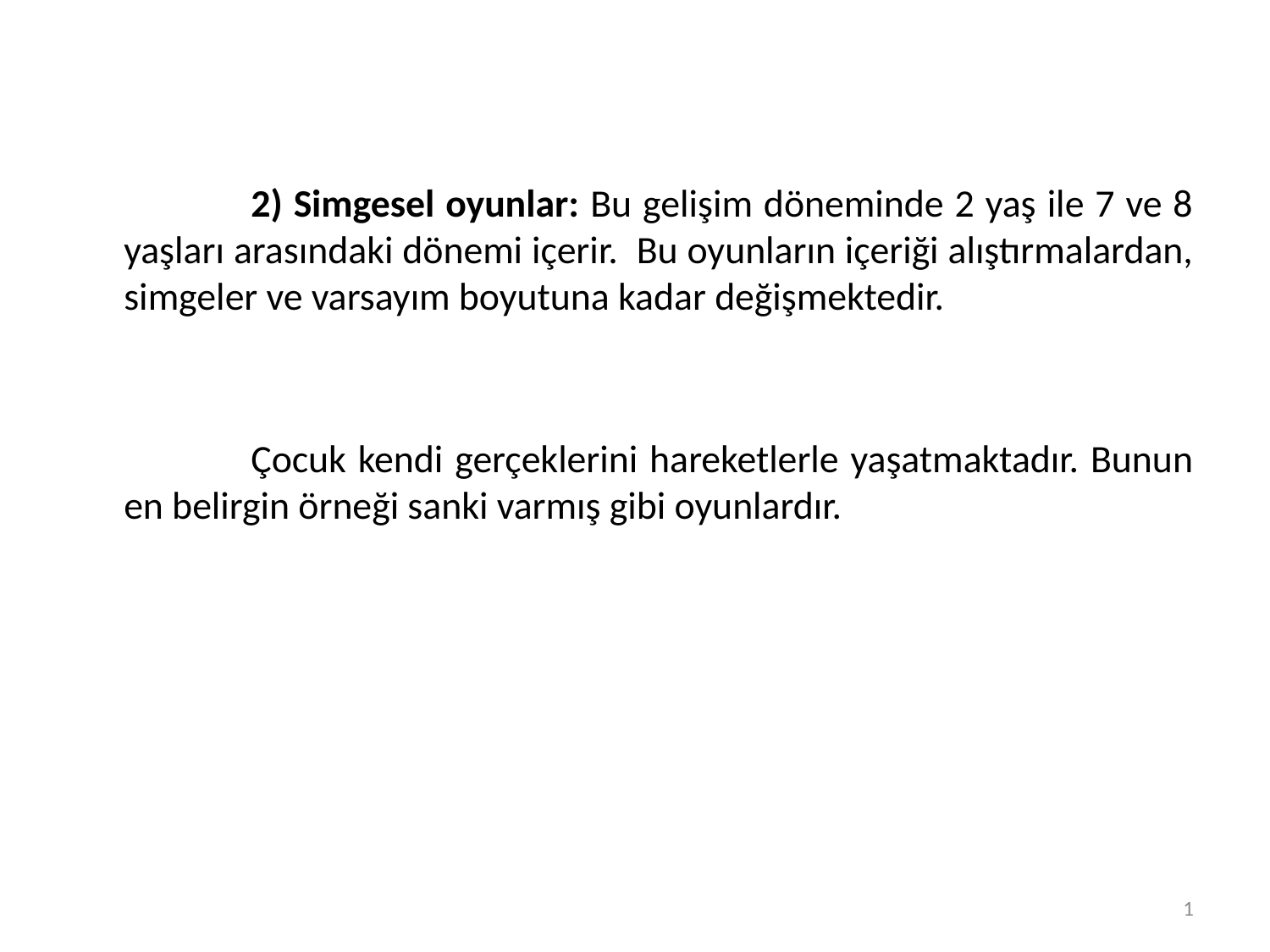

2) Simgesel oyunlar: Bu gelişim döneminde 2 yaş ile 7 ve 8 yaşları arasındaki dönemi içerir.  Bu oyunların içeriği alıştırmalardan, simgeler ve varsayım boyutuna kadar değişmektedir.

		Çocuk kendi gerçeklerini hareketlerle yaşatmaktadır. Bunun en belirgin örneği sanki varmış gibi oyunlardır.
1